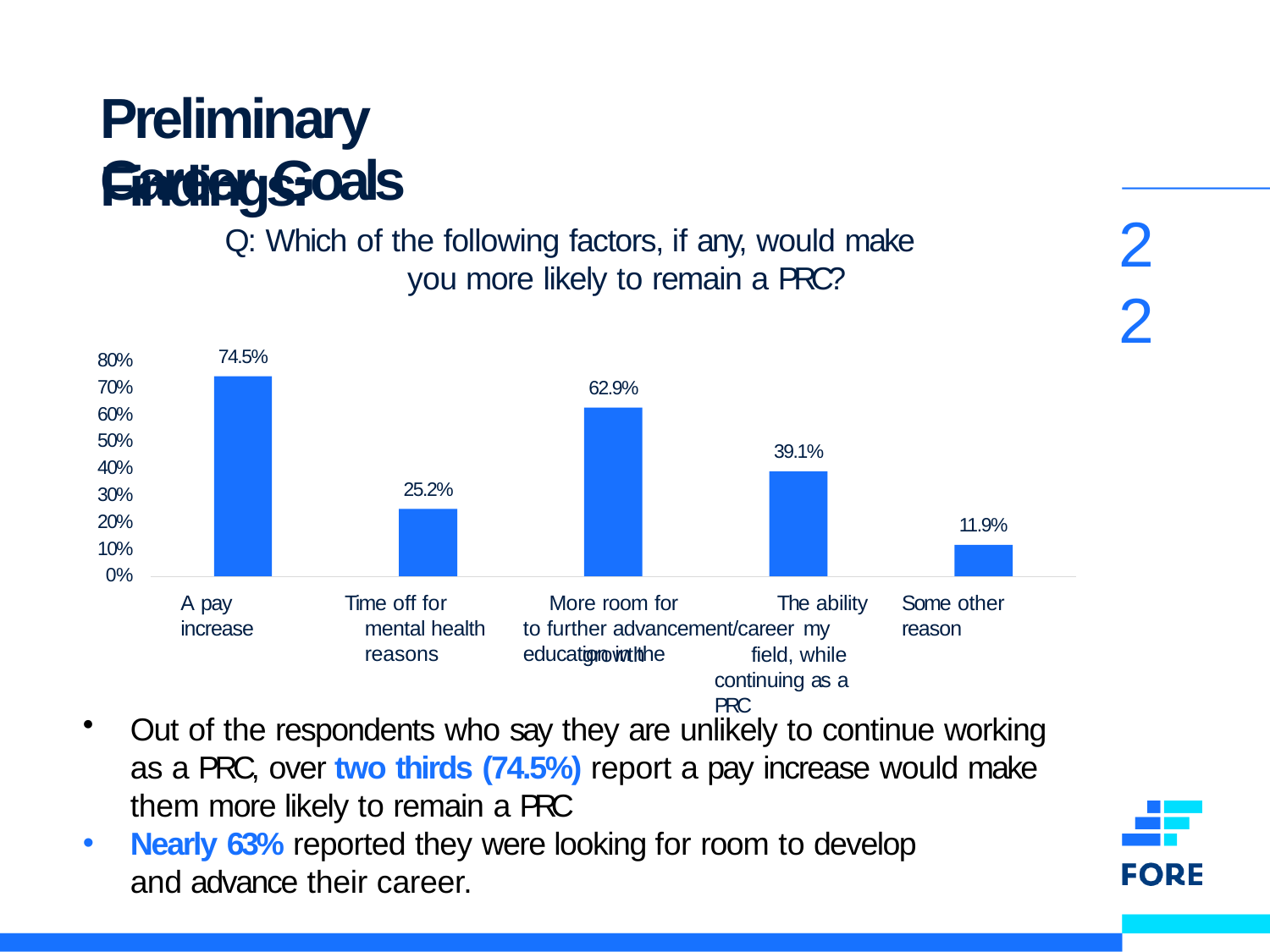

# Preliminary Findings:
Career Goals
Q: Which of the following factors, if any, would make you more likely to remain a PRC?
22
74.5%
80%
70%
60%
50%
40%
30%
20%
10%
0%
62.9%

39.1%
25.2%
11.9%
A pay increase
Time off for mental health reasons
More room for	The ability to further advancement/career my education in the
Some other reason
growth
field, while continuing as a PRC
Out of the respondents who say they are unlikely to continue working as a PRC, over two thirds (74.5%) report a pay increase would make them more likely to remain a PRC
Nearly 63% reported they were looking for room to develop and advance their career.